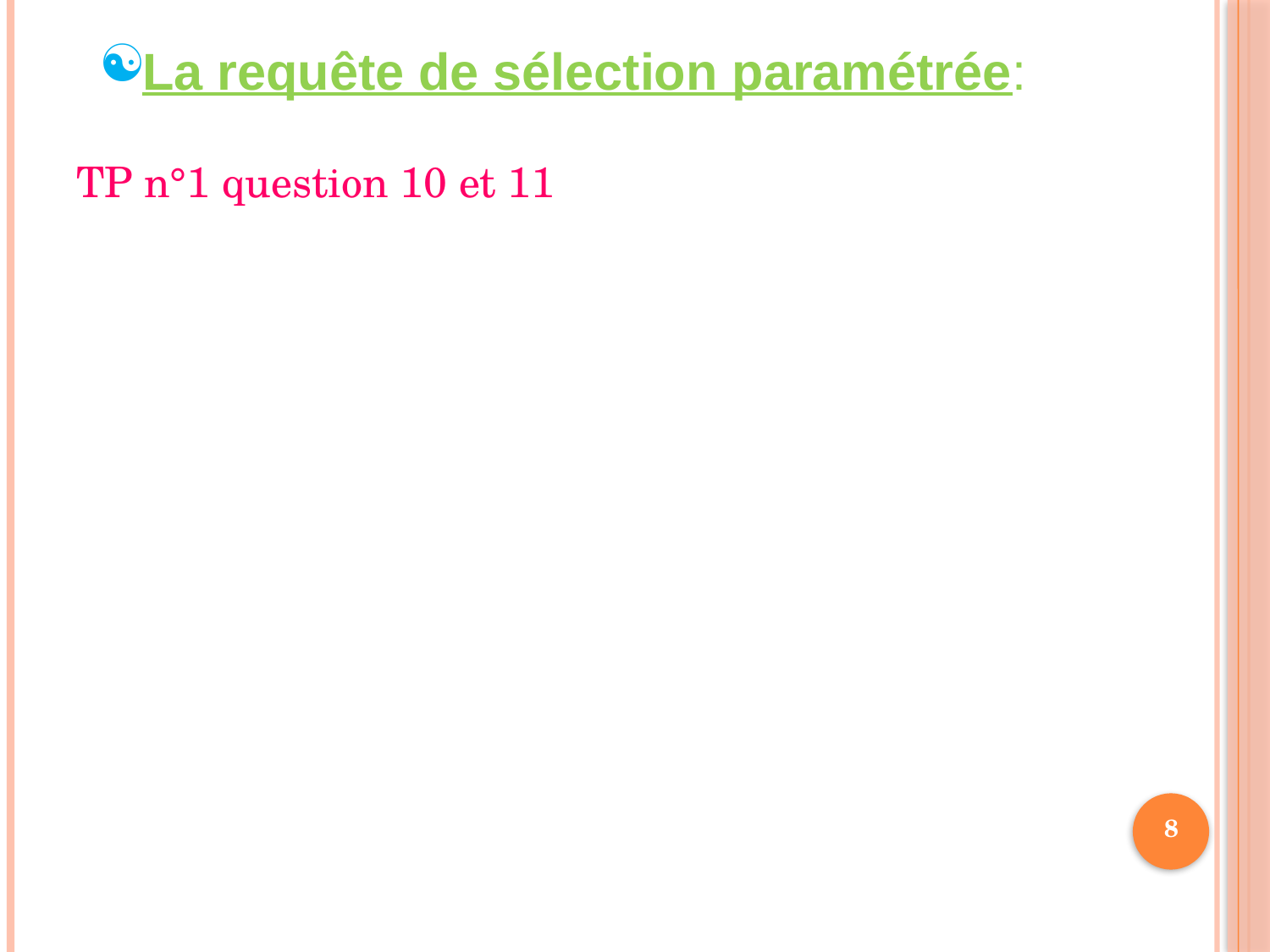

# La requête de sélection paramétrée:
TP n°1 question 10 et 11

8